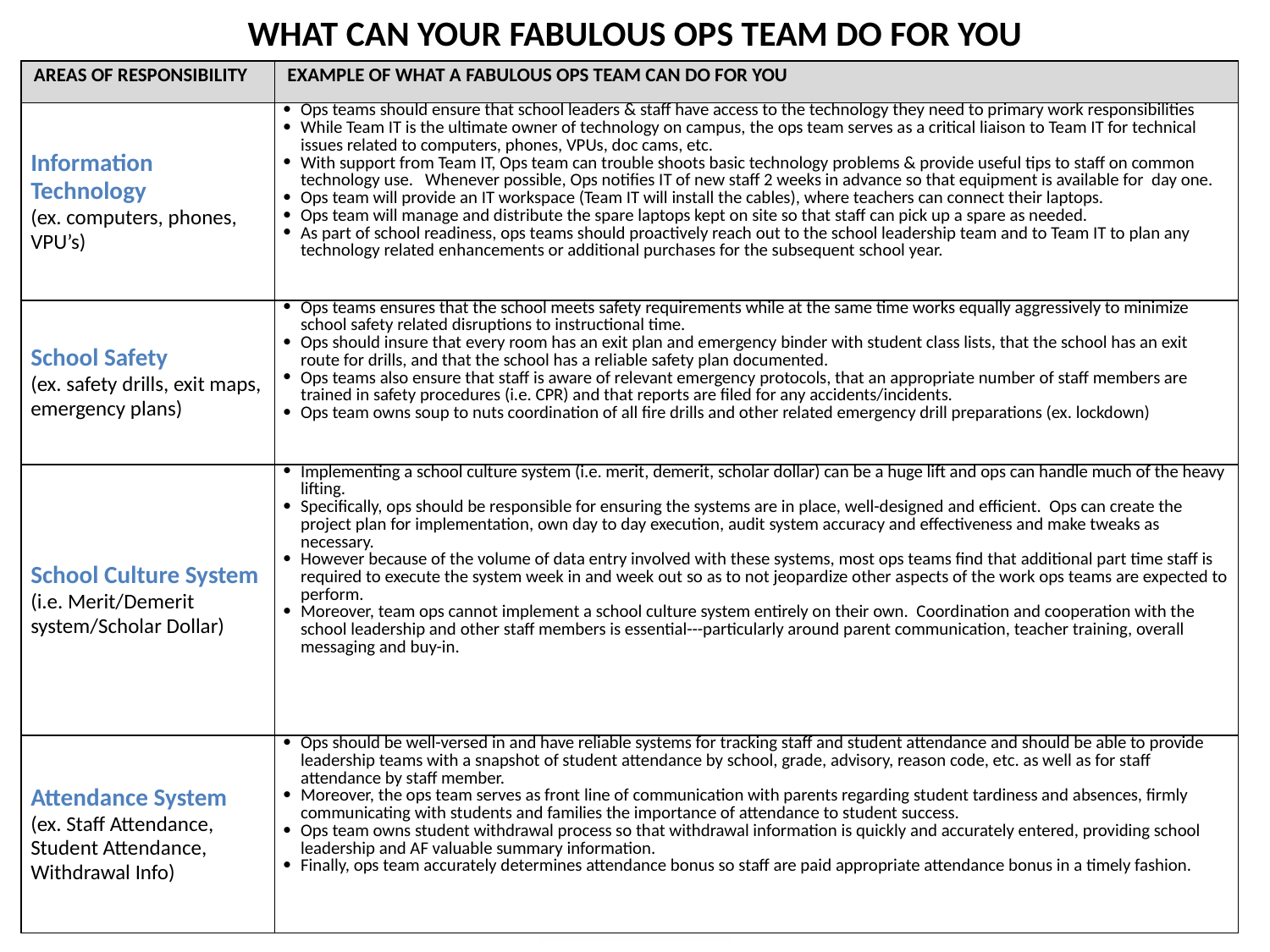

WHAT CAN YOUR FABULOUS OPS TEAM DO FOR YOU
| AREAS OF RESPONSIBILITY | EXAMPLE OF WHAT A FABULOUS OPS TEAM CAN DO FOR YOU |
| --- | --- |
| Information Technology (ex. computers, phones, VPU’s) | Ops teams should ensure that school leaders & staff have access to the technology they need to primary work responsibilities While Team IT is the ultimate owner of technology on campus, the ops team serves as a critical liaison to Team IT for technical issues related to computers, phones, VPUs, doc cams, etc. With support from Team IT, Ops team can trouble shoots basic technology problems & provide useful tips to staff on common technology use. Whenever possible, Ops notifies IT of new staff 2 weeks in advance so that equipment is available for day one. Ops team will provide an IT workspace (Team IT will install the cables), where teachers can connect their laptops. Ops team will manage and distribute the spare laptops kept on site so that staff can pick up a spare as needed. As part of school readiness, ops teams should proactively reach out to the school leadership team and to Team IT to plan any technology related enhancements or additional purchases for the subsequent school year. |
| School Safety (ex. safety drills, exit maps, emergency plans) | Ops teams ensures that the school meets safety requirements while at the same time works equally aggressively to minimize school safety related disruptions to instructional time. Ops should insure that every room has an exit plan and emergency binder with student class lists, that the school has an exit route for drills, and that the school has a reliable safety plan documented. Ops teams also ensure that staff is aware of relevant emergency protocols, that an appropriate number of staff members are trained in safety procedures (i.e. CPR) and that reports are filed for any accidents/incidents. Ops team owns soup to nuts coordination of all fire drills and other related emergency drill preparations (ex. lockdown) |
| School Culture System (i.e. Merit/Demerit system/Scholar Dollar) | Implementing a school culture system (i.e. merit, demerit, scholar dollar) can be a huge lift and ops can handle much of the heavy lifting. Specifically, ops should be responsible for ensuring the systems are in place, well-designed and efficient. Ops can create the project plan for implementation, own day to day execution, audit system accuracy and effectiveness and make tweaks as necessary. However because of the volume of data entry involved with these systems, most ops teams find that additional part time staff is required to execute the system week in and week out so as to not jeopardize other aspects of the work ops teams are expected to perform. Moreover, team ops cannot implement a school culture system entirely on their own. Coordination and cooperation with the school leadership and other staff members is essential---particularly around parent communication, teacher training, overall messaging and buy-in. |
| Attendance System (ex. Staff Attendance, Student Attendance, Withdrawal Info) | Ops should be well-versed in and have reliable systems for tracking staff and student attendance and should be able to provide leadership teams with a snapshot of student attendance by school, grade, advisory, reason code, etc. as well as for staff attendance by staff member. Moreover, the ops team serves as front line of communication with parents regarding student tardiness and absences, firmly communicating with students and families the importance of attendance to student success. Ops team owns student withdrawal process so that withdrawal information is quickly and accurately entered, providing school leadership and AF valuable summary information. Finally, ops team accurately determines attendance bonus so staff are paid appropriate attendance bonus in a timely fashion. |
26